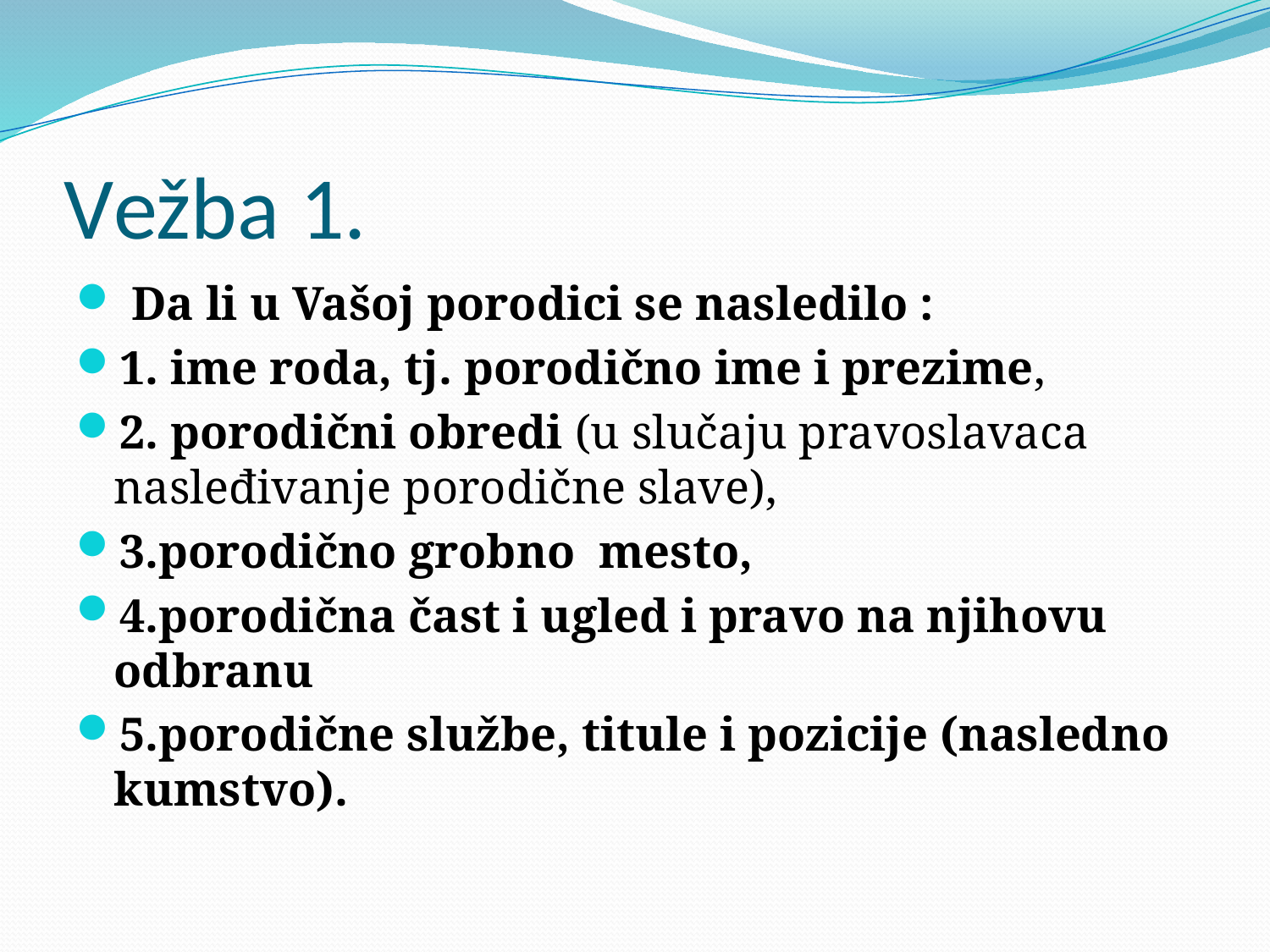

# Vežba 1.
 Da li u Vašoj porodici se nasledilo :
1. ime roda, tj. porodično ime i prezime,
2. porodični obredi (u slučaju pravoslavaca nasleđivanje porodične slave),
3.porodično grobno  mesto,
4.porodična čast i ugled i pravo na njihovu odbranu
5.porodične službe, titule i pozicije (nasledno kumstvo).